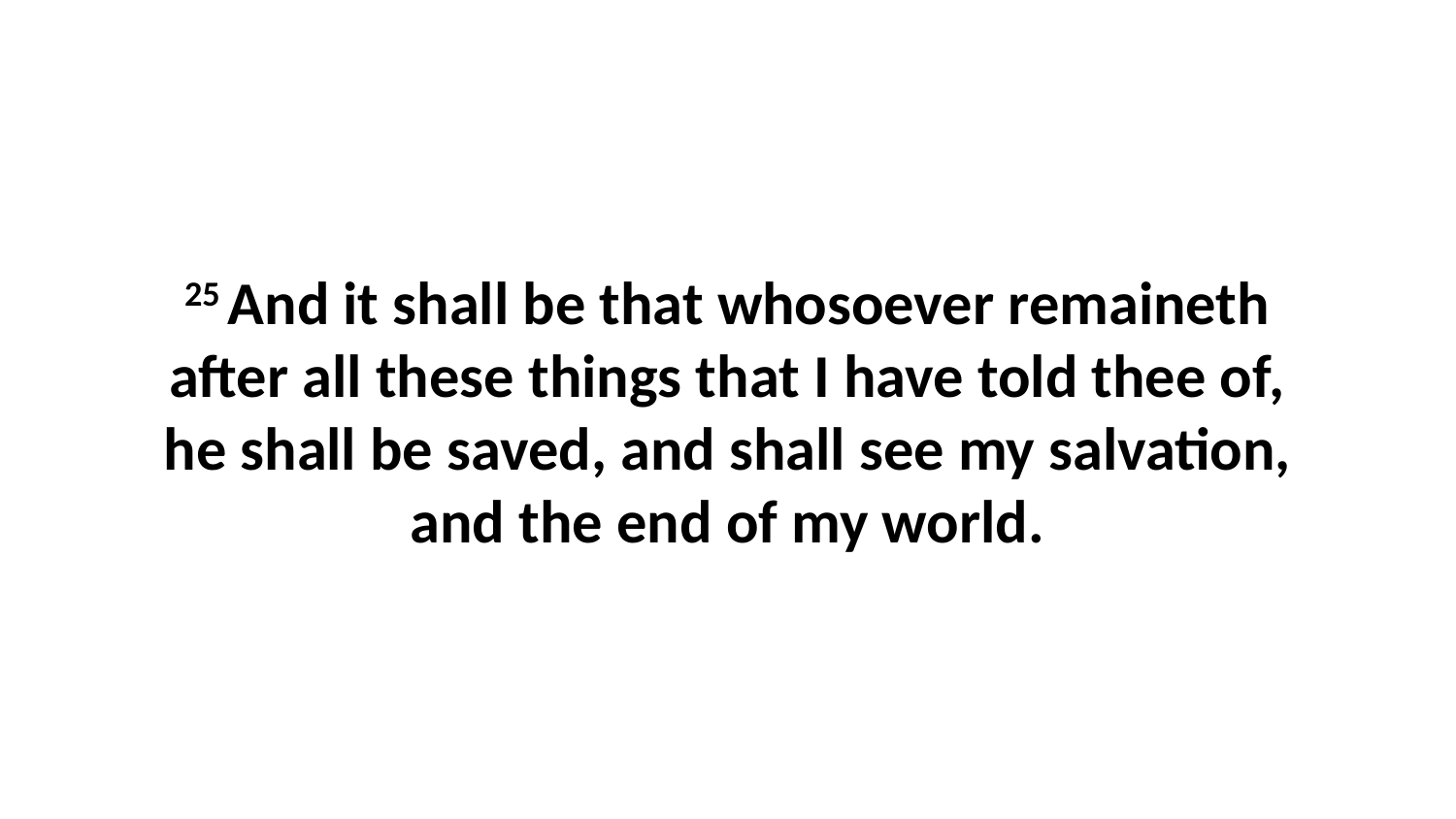

25 And it shall be that whosoever remaineth after all these things that I have told thee of, he shall be saved, and shall see my salvation, and the end of my world.